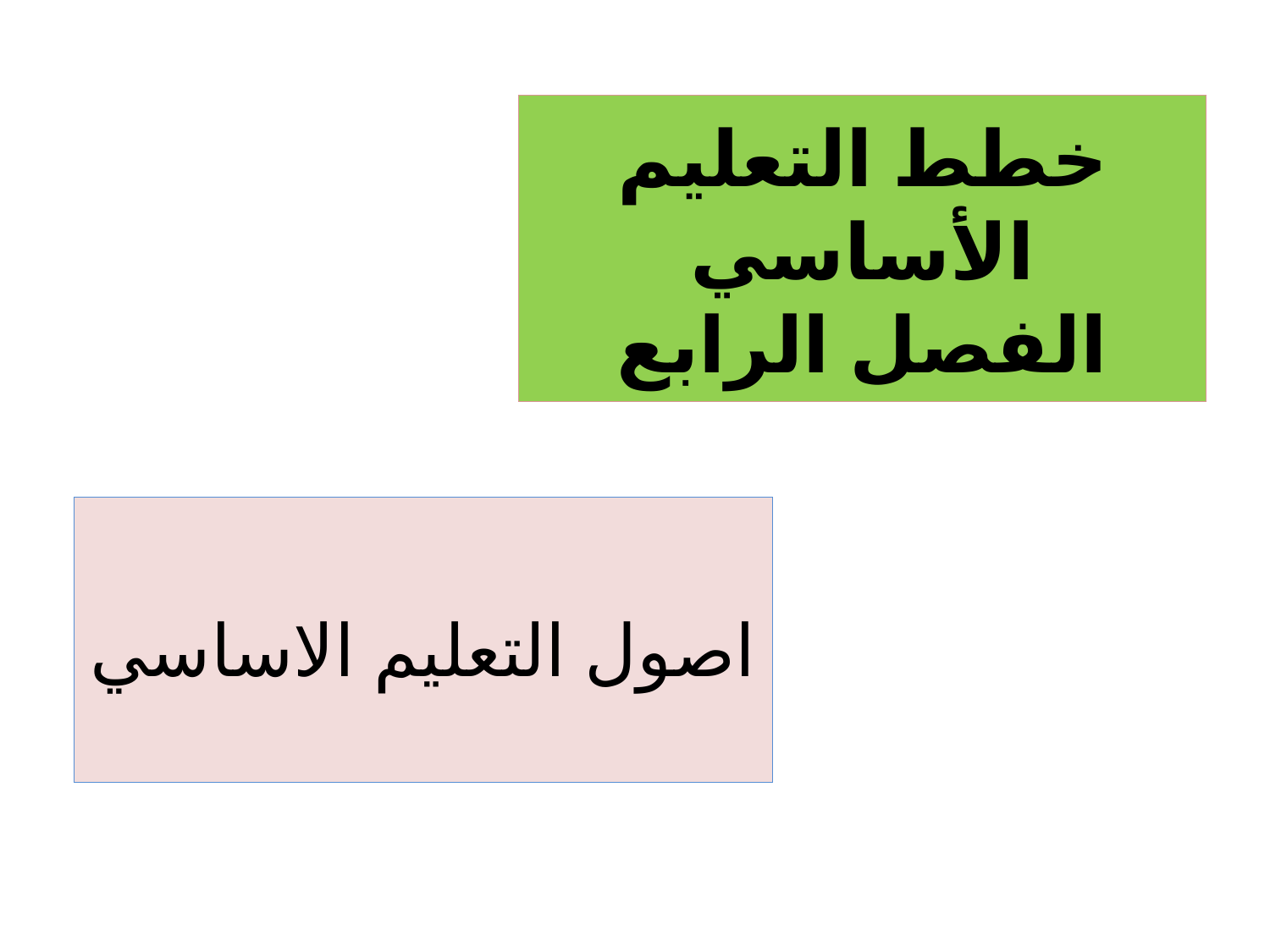

# خطط التعليم الأساسي الفصل الرابع

اصول التعليم الاساسي